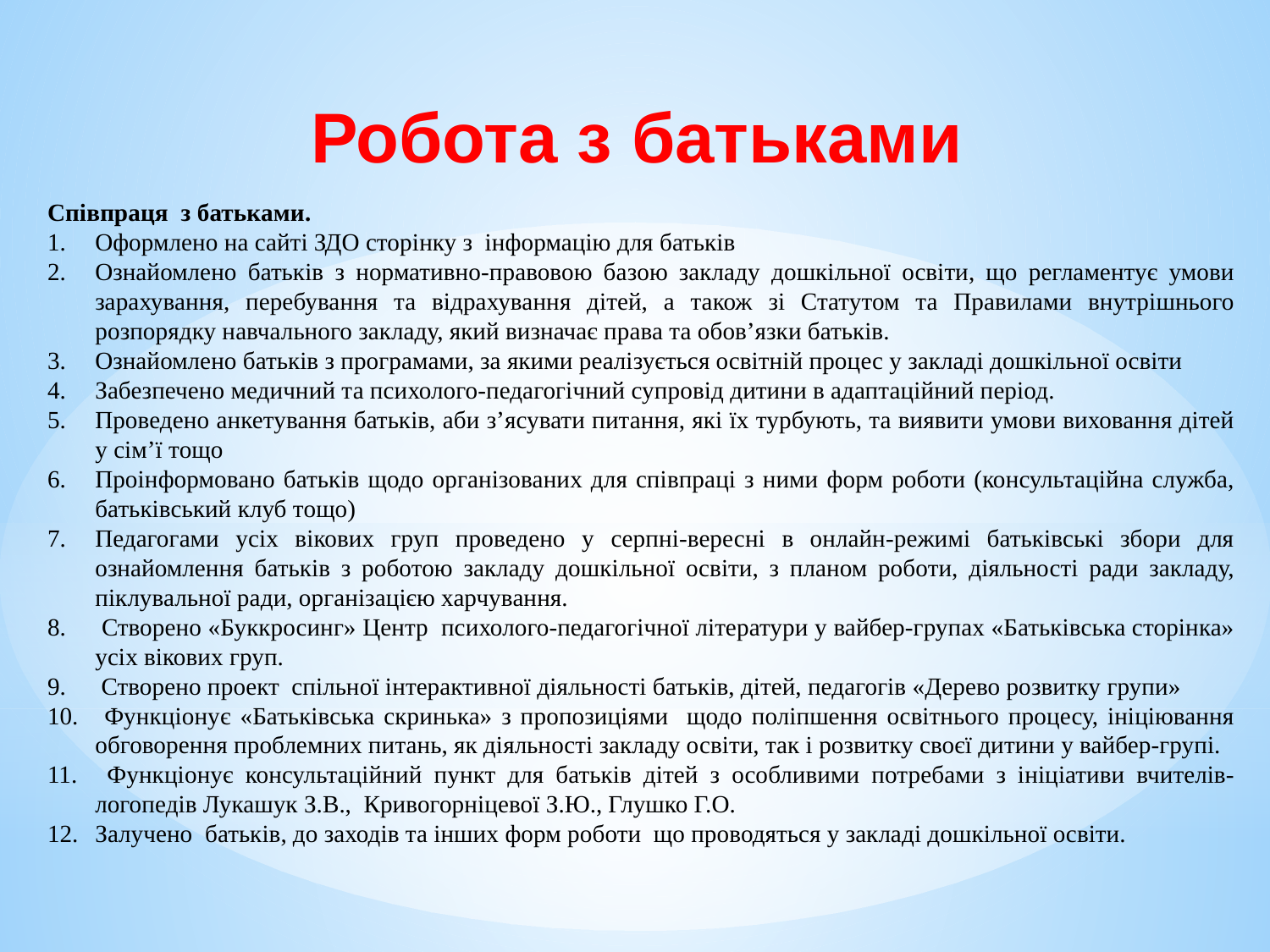

# Робота з батьками
Співпраця  з батьками.
Оформлено на сайті ЗДО сторінку з  інформацію для батьків
Ознайомлено батьків з нормативно-правовою базою закладу дошкільної освіти, що регламентує умови зарахування, перебування та відрахування дітей, а також зі Статутом та Правилами внутрішнього розпорядку навчального закладу, який визначає права та обов’язки батьків.
Ознайомлено батьків з програмами, за якими реалізується освітній процес у закладі дошкільної освіти
Забезпечено медичний та психолого-педагогічний супровід дитини в адаптаційний період.
Проведено анкетування батьків, аби з’ясувати питання, які їх турбують, та виявити умови виховання дітей у сім’ї тощо
Проінформовано батьків щодо організованих для співпраці з ними форм роботи (консультаційна служба, батьківський клуб тощо)
Педагогами усіх вікових груп проведено у серпні-вересні в онлайн-режимі батьківські збори для ознайомлення батьків з роботою закладу дошкільної освіти, з планом роботи, діяльності ради закладу, піклувальної ради, організацією харчування.
 Створено «Буккросинг» Центр  психолого-педагогічної літератури у вайбер-групах «Батьківська сторінка» усіх вікових груп.
 Створено проект  спільної інтерактивної діяльності батьків, дітей, педагогів «Дерево розвитку групи»
 Функціонує «Батьківська скринька» з пропозиціями  щодо поліпшення освітнього процесу, ініціювання обговорення проблемних питань, як діяльності закладу освіти, так і розвитку своєї дитини у вайбер-групі.
 Функціонує консультаційний пункт для батьків дітей з особливими потребами з ініціативи вчителів-логопедів Лукашук З.В.,  Кривогорніцевої З.Ю., Глушко Г.О.
Залучено  батьків, до заходів та інших форм роботи  що проводяться у закладі дошкільної освіти.